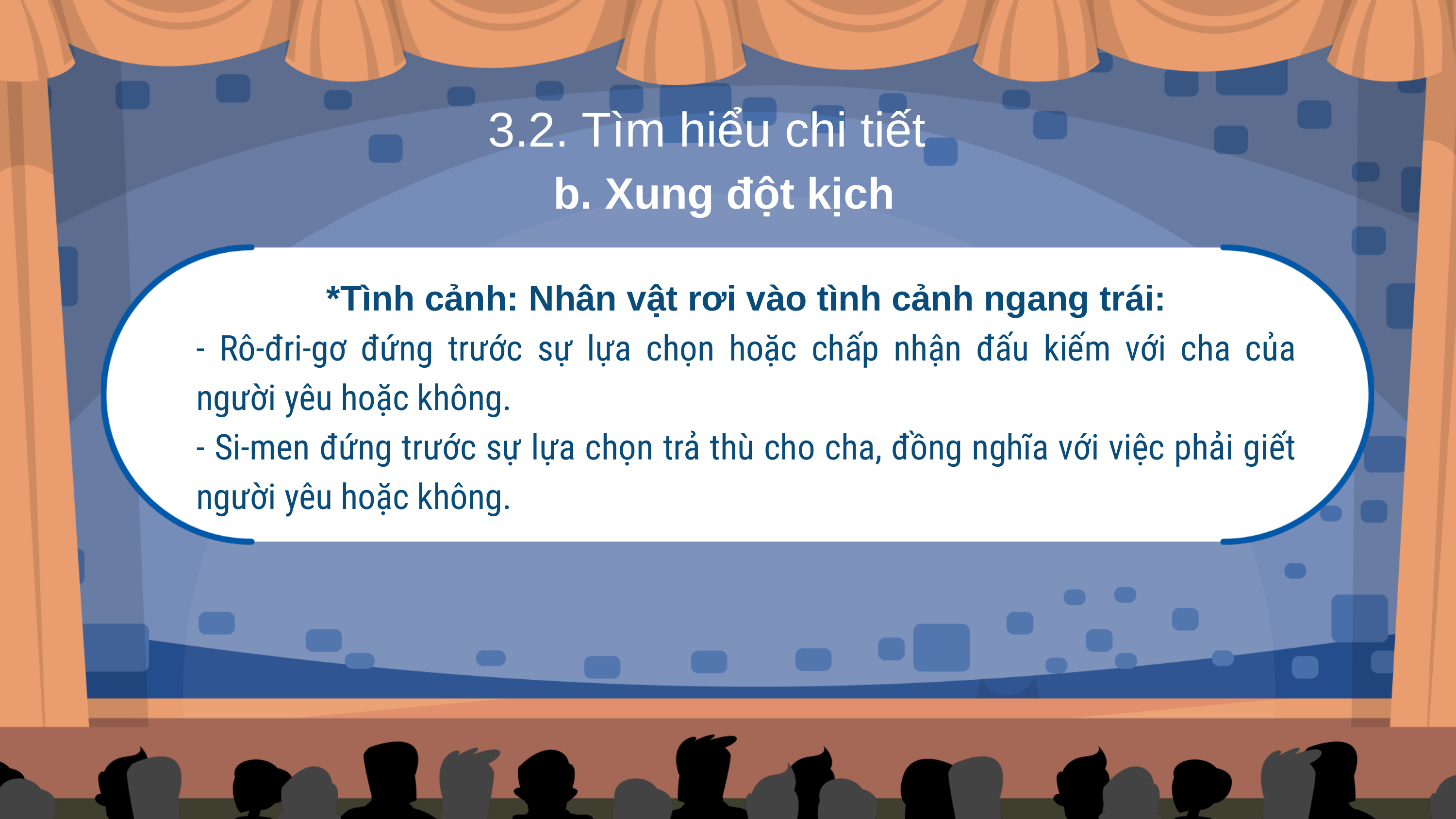

3.2. Tìm hiểu chi tiết
b. Xung đột kịch

*Tình cảnh: Nhân vật rơi vào tình cảnh ngang trái:
- Rô-đri-gơ đứng trước sự lựa chọn hoặc chấp nhận đấu kiếm với cha của người yêu hoặc không.
- Si-men đứng trước sự lựa chọn trả thù cho cha, đồng nghĩa với việc phải giết người yêu hoặc không.